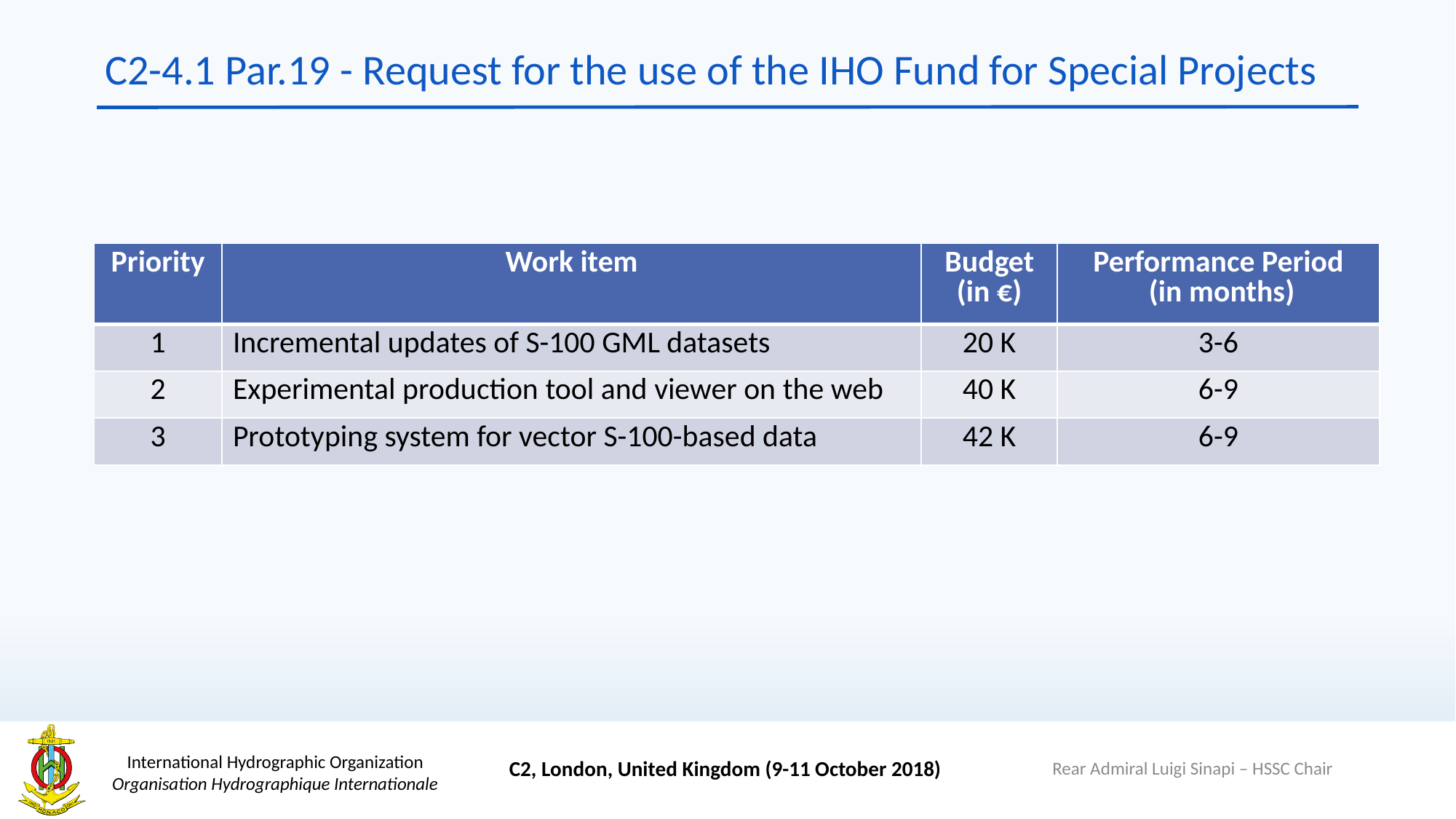

# C2-4.1 Par.19 - Request for the use of the IHO Fund for Special Projects
| Priority | Work item | Budget (in €) | Performance Period (in months) |
| --- | --- | --- | --- |
| 1 | Incremental updates of S-100 GML datasets | 20 K | 3-6 |
| 2 | Experimental production tool and viewer on the web | 40 K | 6-9 |
| 3 | Prototyping system for vector S-100-based data | 42 K | 6-9 |
Rear Admiral Luigi Sinapi – HSSC Chair
C2, London, United Kingdom (9-11 October 2018)